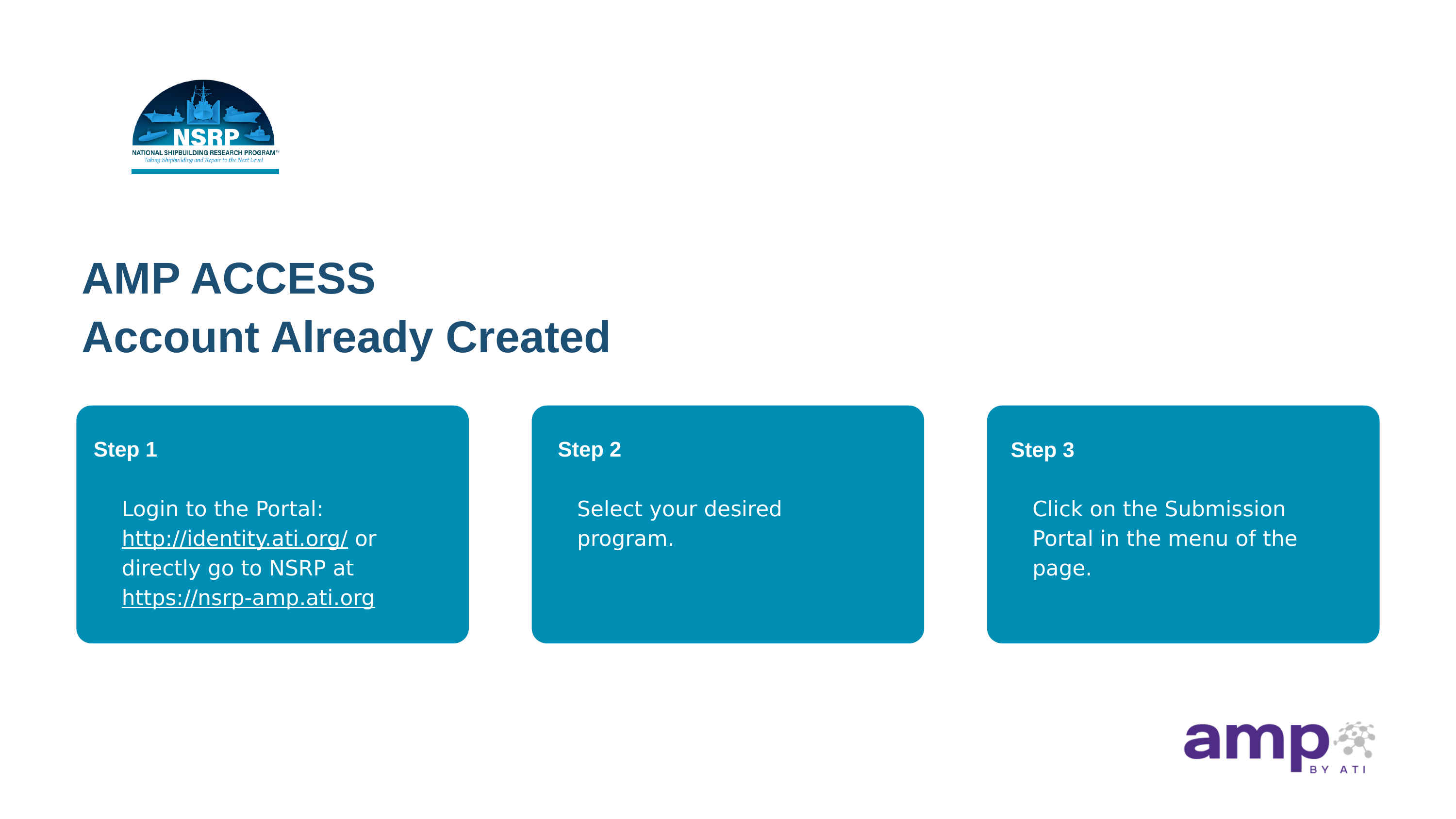

AMP ACCESS
Account Already Created

Step 1
Step 2
Step 3
Login to the Portal:
http://identity.ati.org/ or directly go to NSRP at https://nsrp-amp.ati.org
Select your desired program.
Click on the Submission Portal in the menu of the page.